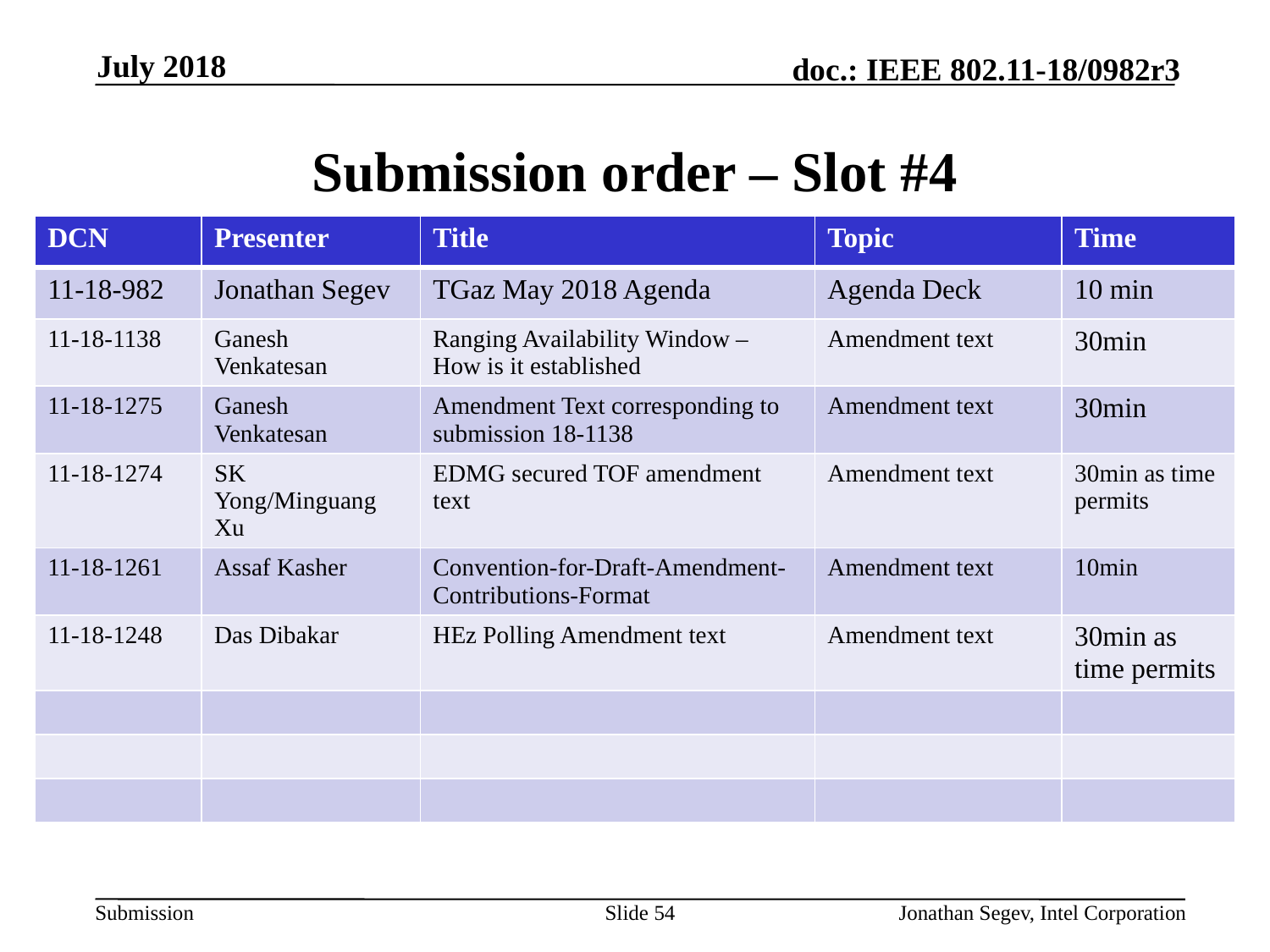

July 2018
# Submission order – Slot #4
| DCN | Presenter | Title | Topic | Time |
| --- | --- | --- | --- | --- |
| 11-18-982 | Jonathan Segev | TGaz May 2018 Agenda | Agenda Deck | 10 min |
| 11-18-1138 | Ganesh Venkatesan | Ranging Availability Window – How is it established | Amendment text | 30min |
| 11-18-1275 | Ganesh Venkatesan | Amendment Text corresponding to submission 18-1138 | Amendment text | 30min |
| 11-18-1274 | SK Yong/Minguang Xu | EDMG secured TOF amendment text | Amendment text | 30min as time permits |
| 11-18-1261 | Assaf Kasher | Convention-for-Draft-Amendment-Contributions-Format | Amendment text | 10min |
| 11-18-1248 | Das Dibakar | HEz Polling Amendment text | Amendment text | 30min as time permits |
|  |  |  |  |  |
|  |  |  |  |  |
|  |  |  |  |  |
Slide 54
Jonathan Segev, Intel Corporation